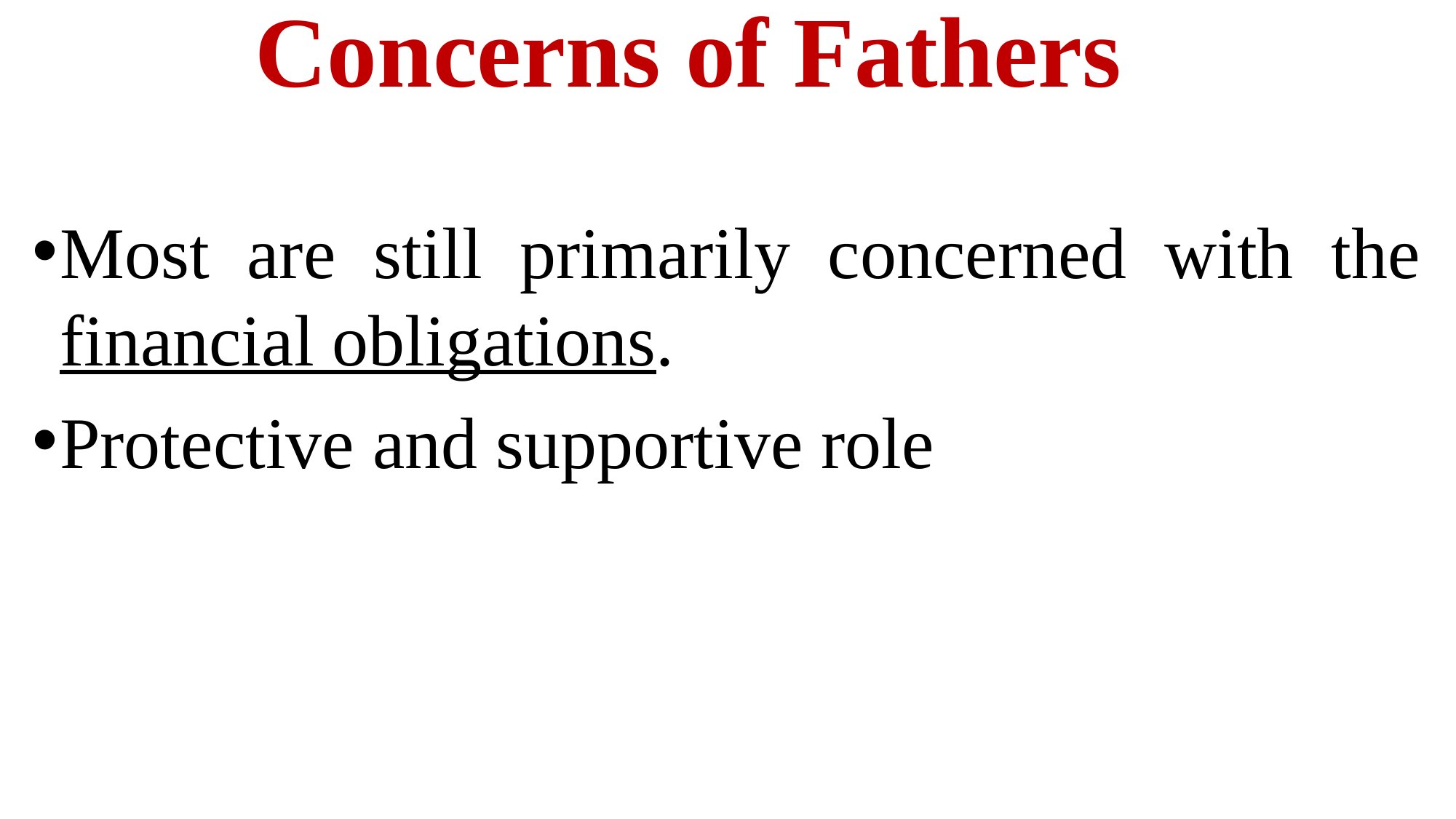

# Concerns of Fathers
Most are still primarily concerned with the financial obligations.
Protective and supportive role